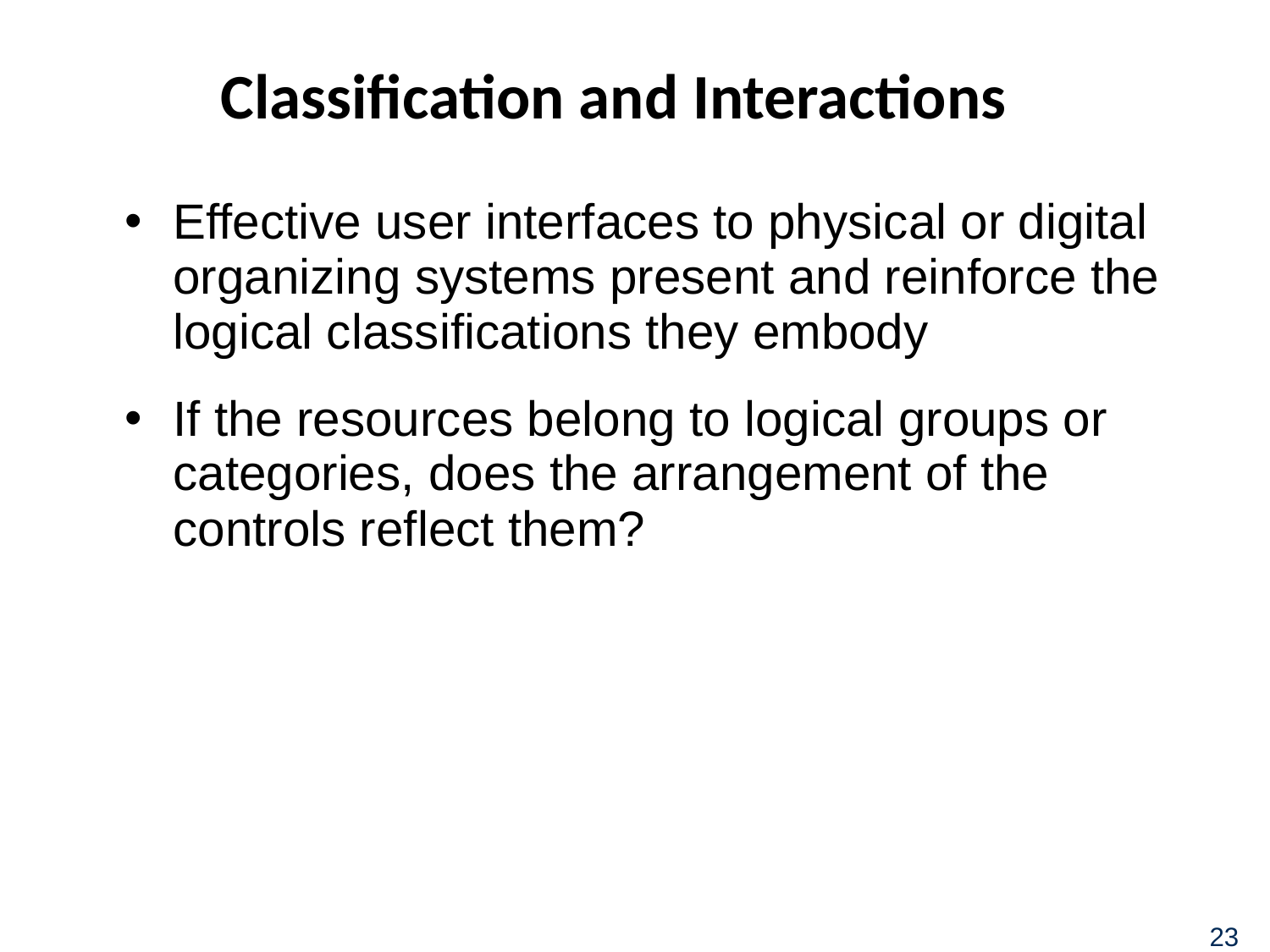

# Classification and Interactions
Effective user interfaces to physical or digital organizing systems present and reinforce the logical classifications they embody
If the resources belong to logical groups or categories, does the arrangement of the controls reflect them?
23